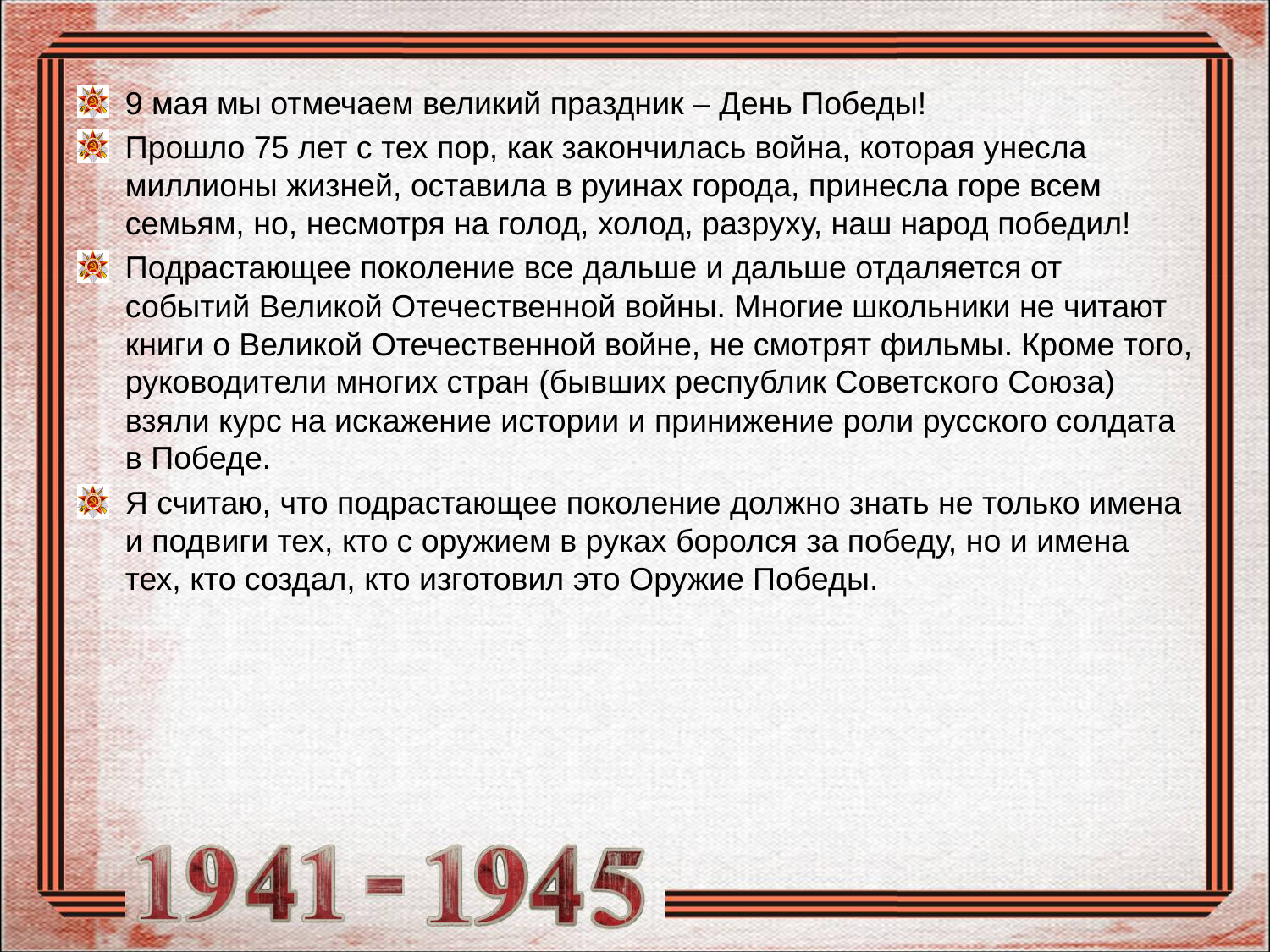

9 мая мы отмечаем великий праздник – День Победы!
Прошло 75 лет с тех пор, как закончилась война, которая унесла миллионы жизней, оставила в руинах города, принесла горе всем семьям, но, несмотря на голод, холод, разруху, наш народ победил!
Подрастающее поколение все дальше и дальше отдаляется от событий Великой Отечественной войны. Многие школьники не читают книги о Великой Отечественной войне, не смотрят фильмы. Кроме того, руководители многих стран (бывших республик Советского Союза) взяли курс на искажение истории и принижение роли русского солдата в Победе.
Я считаю, что подрастающее поколение должно знать не только имена и подвиги тех, кто с оружием в руках боролся за победу, но и имена тех, кто создал, кто изготовил это Оружие Победы.